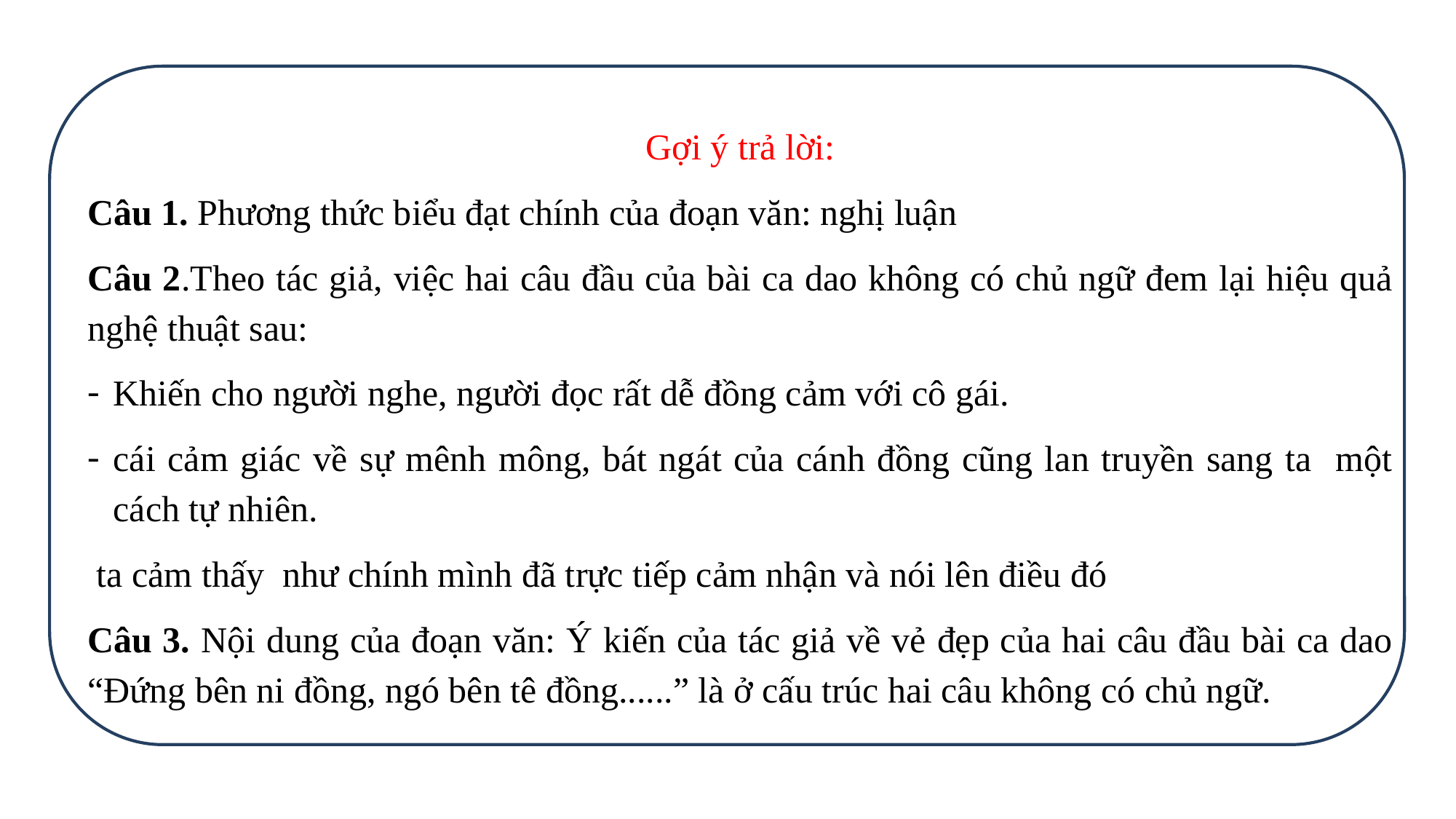

Gợi ý trả lời:
Câu 1. Phương thức biểu đạt chính của đoạn văn: nghị luận
Câu 2.Theo tác giả, việc hai câu đầu của bài ca dao không có chủ ngữ đem lại hiệu quả nghệ thuật sau:
Khiến cho người nghe, người đọc rất dễ đồng cảm với cô gái.
cái cảm giác về sự mênh mông, bát ngát của cánh đồng cũng lan truyền sang ta  một cách tự nhiên.
 ta cảm thấy  như chính mình đã trực tiếp cảm nhận và nói lên điều đó
Câu 3. Nội dung của đoạn văn: Ý kiến của tác giả về vẻ đẹp của hai câu đầu bài ca dao “Đứng bên ni đồng, ngó bên tê đồng......” là ở cấu trúc hai câu không có chủ ngữ.